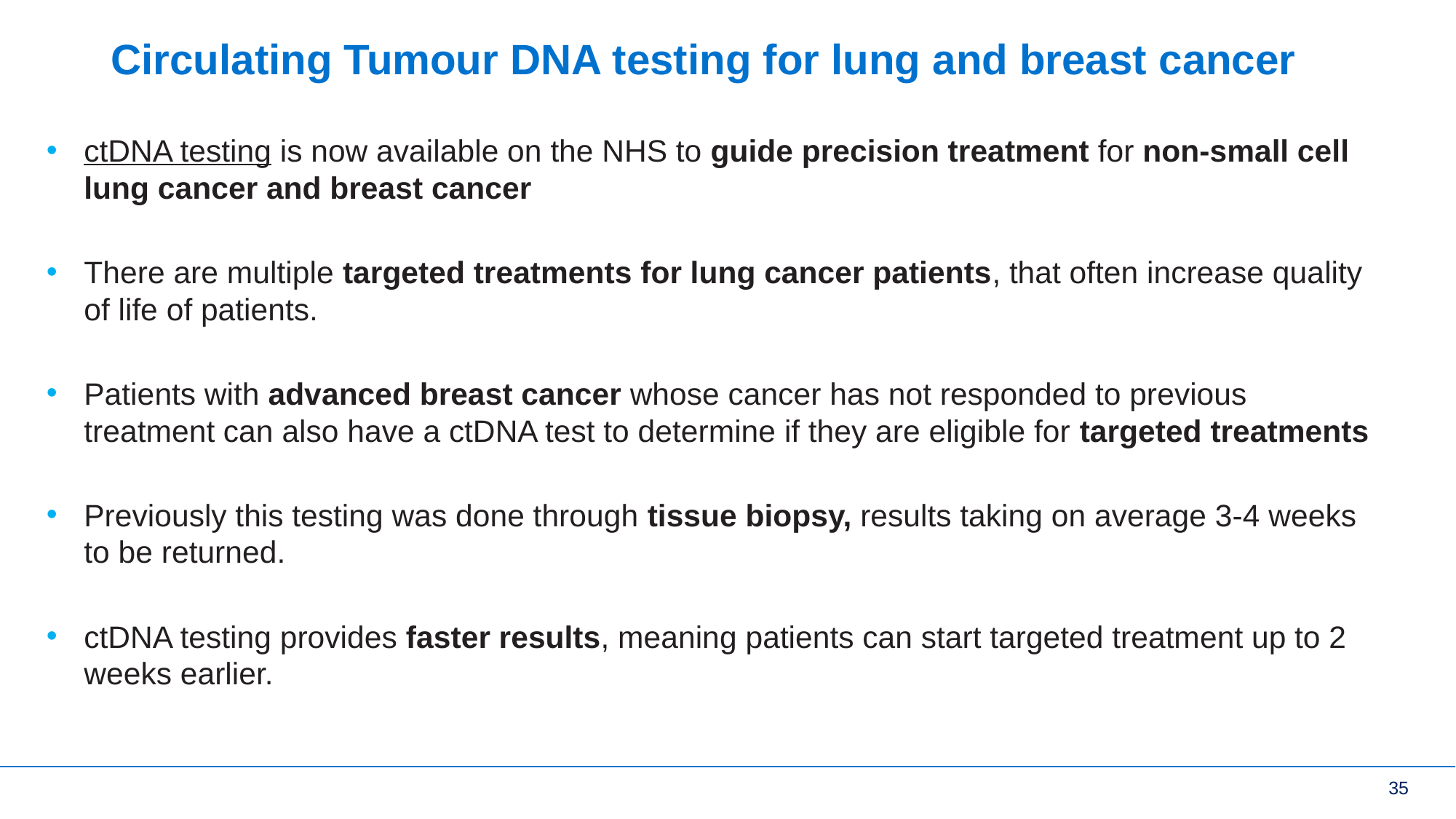

# Circulating Tumour DNA testing for lung and breast cancer

ctDNA testing is now available on the NHS to guide precision treatment for non-small cell lung cancer and breast cancer

There are multiple targeted treatments for lung cancer patients, that often increase quality of life of patients.

Patients with advanced breast cancer whose cancer has not responded to previous treatment can also have a ctDNA test to determine if they are eligible for targeted treatments

Previously this testing was done through tissue biopsy, results taking on average 3-4 weeks to be returned.

ctDNA testing provides faster results, meaning patients can start targeted treatment up to 2 weeks earlier.

35